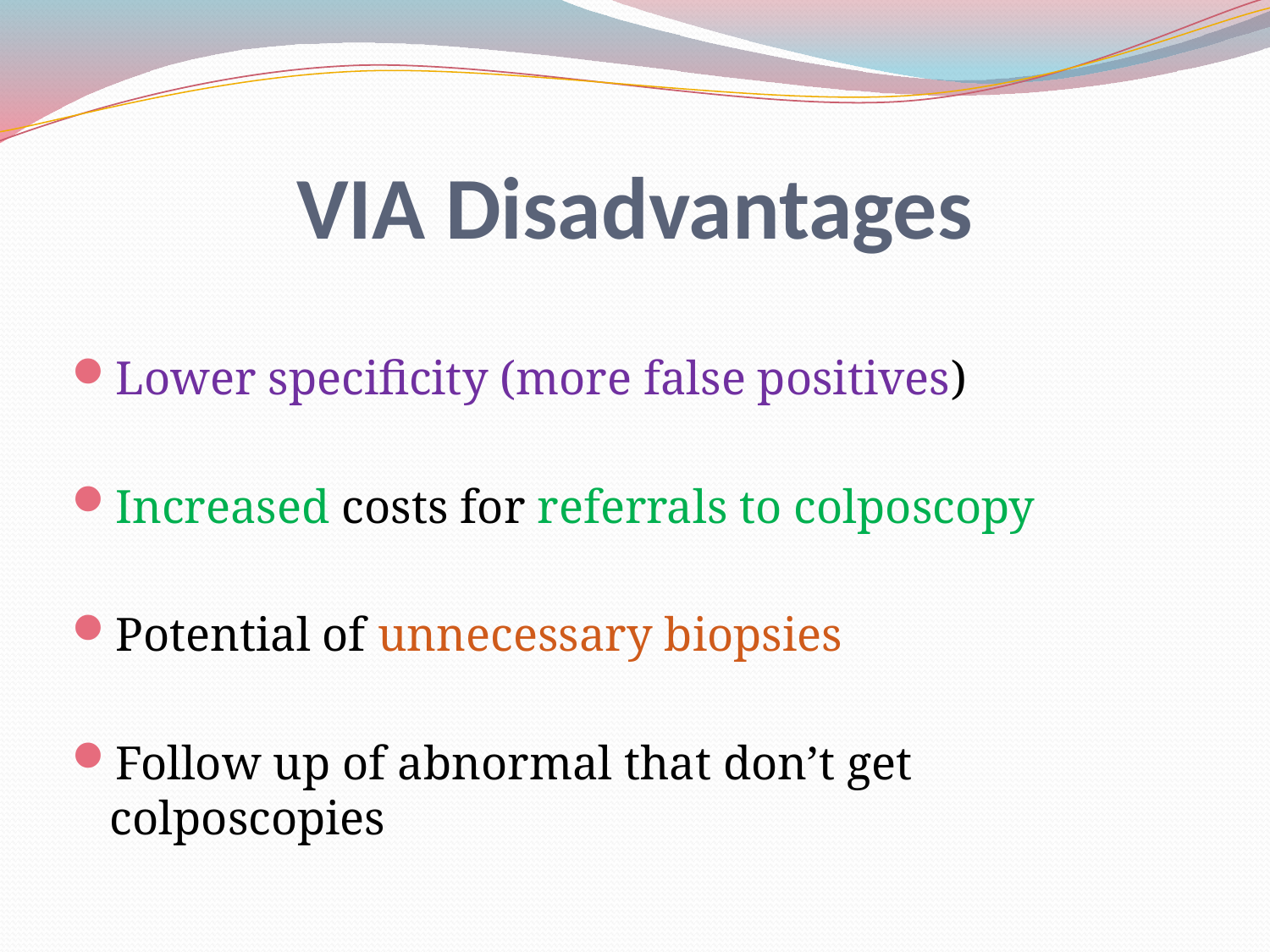

# VIA Disadvantages
Lower specificity (more false positives)

Increased costs for referrals to colposcopy

Potential of unnecessary biopsies

Follow up of abnormal that don’t get colposcopies